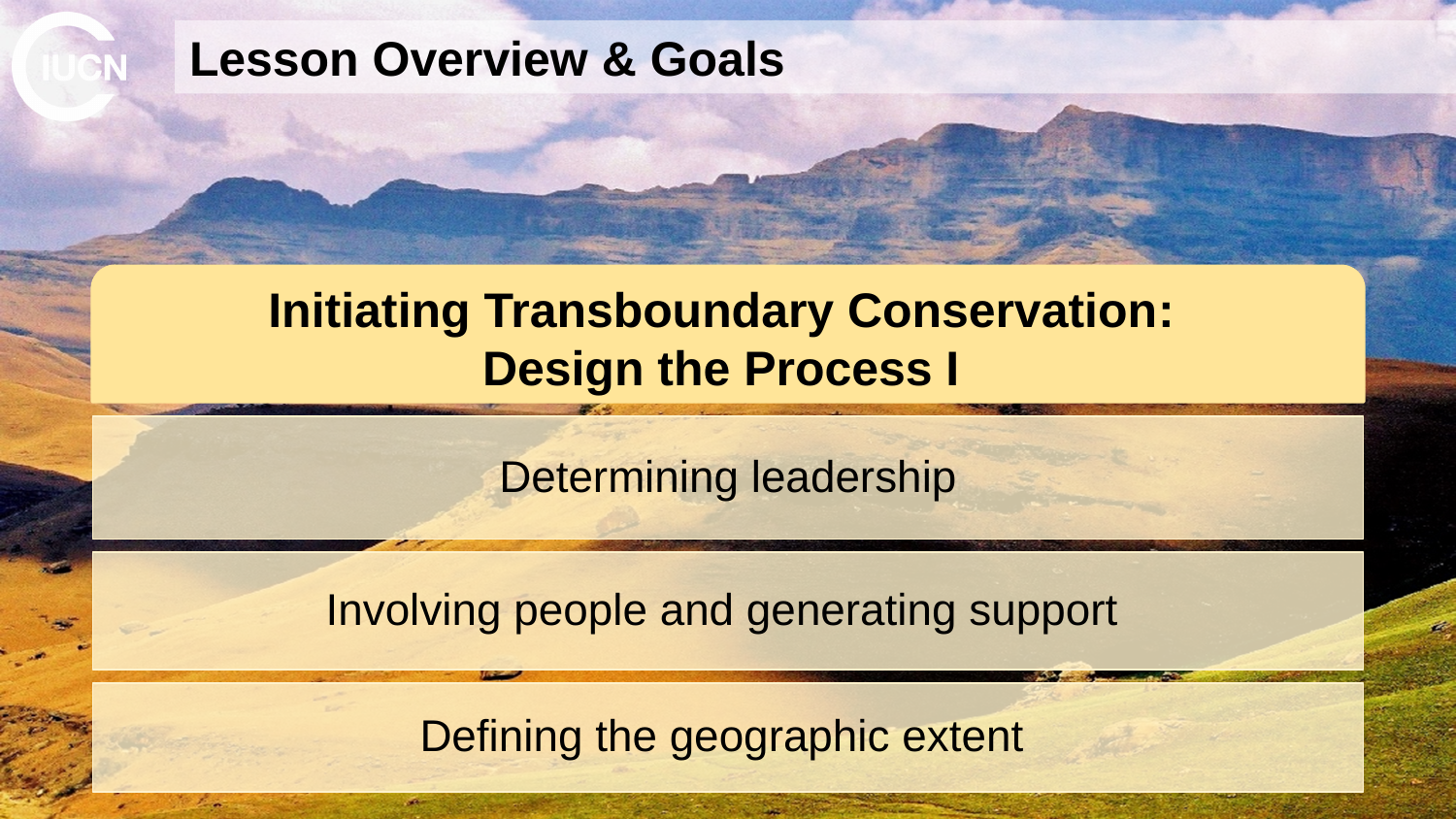

# Lesson Overview & Goals
Initiating Transboundary Conservation:
Design the Process I
Determining leadership
Involving people and generating support
Defining the geographic extent